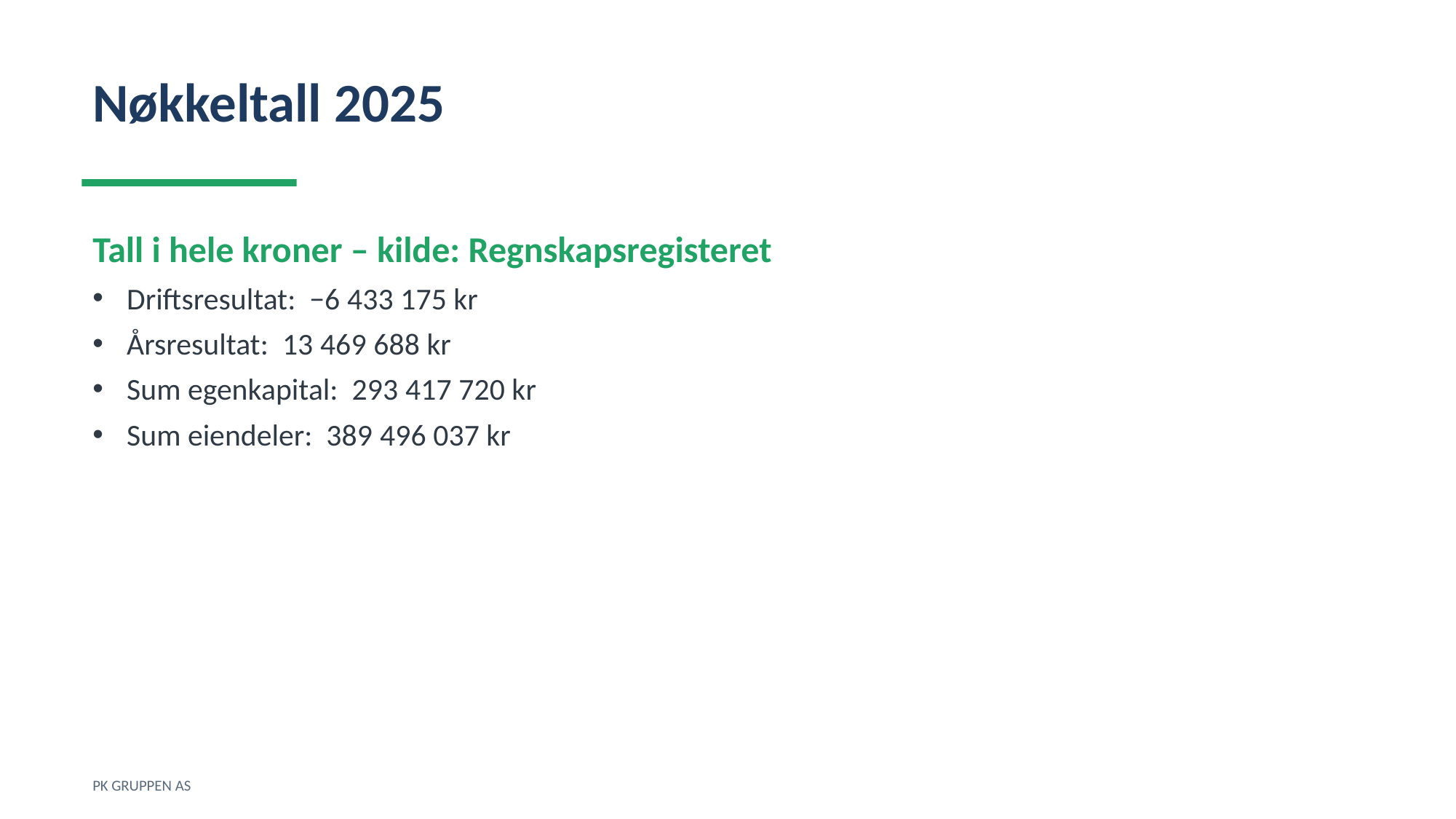

Nøkkeltall 2025

Tall i hele kroner – kilde: Regnskapsregisteret
Driftsresultat:  −6 433 175 kr
Årsresultat:  13 469 688 kr
Sum egenkapital:  293 417 720 kr
Sum eiendeler:  389 496 037 kr
PK GRUPPEN AS